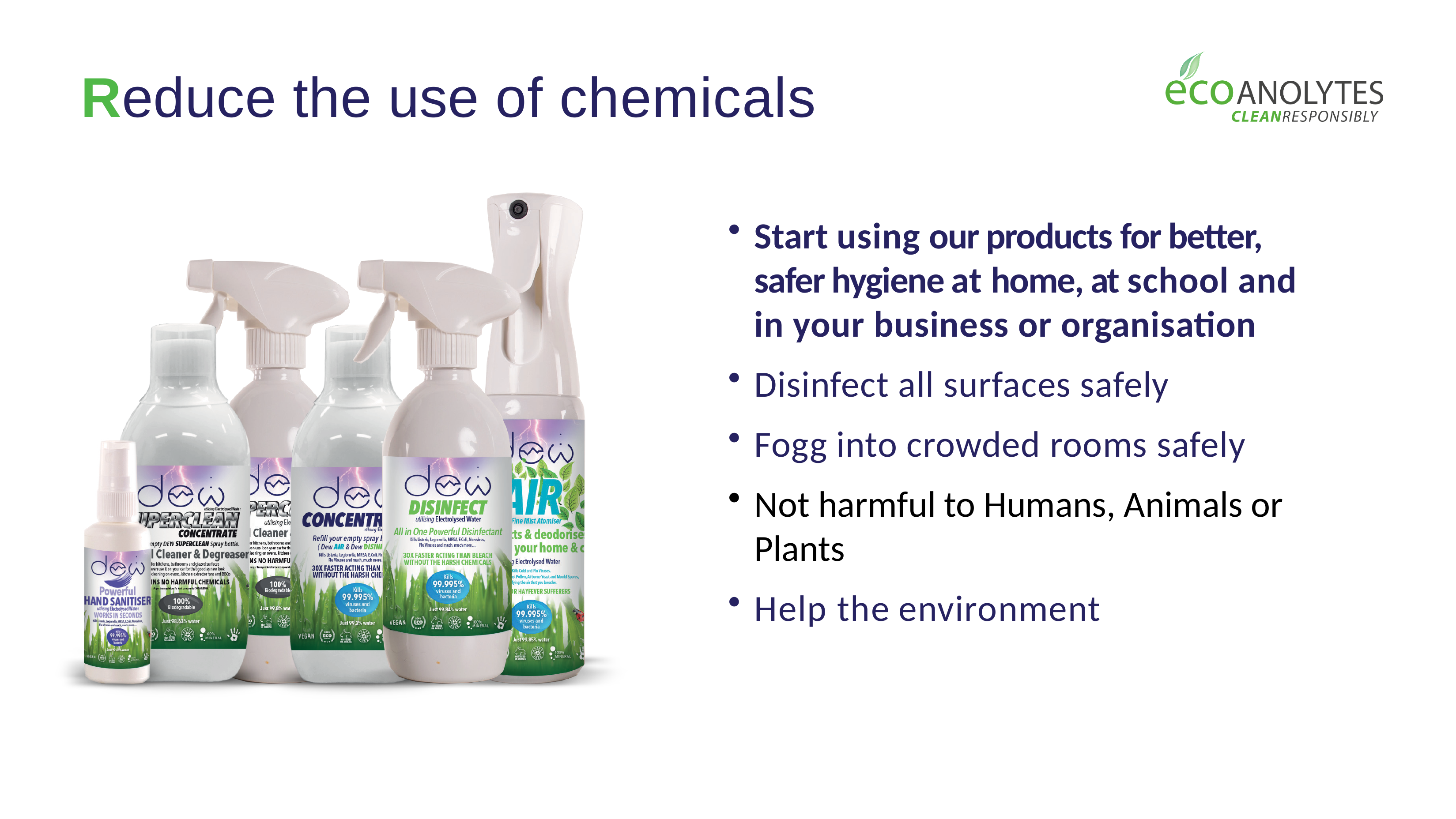

Reduce the use of chemicals

Start using our products for better, safer hygiene at home, at school and in your business or organisation
Disinfect all surfaces safely
Fogg into crowded rooms safely
Not harmful to Humans, Animals or Plants
Help the environment